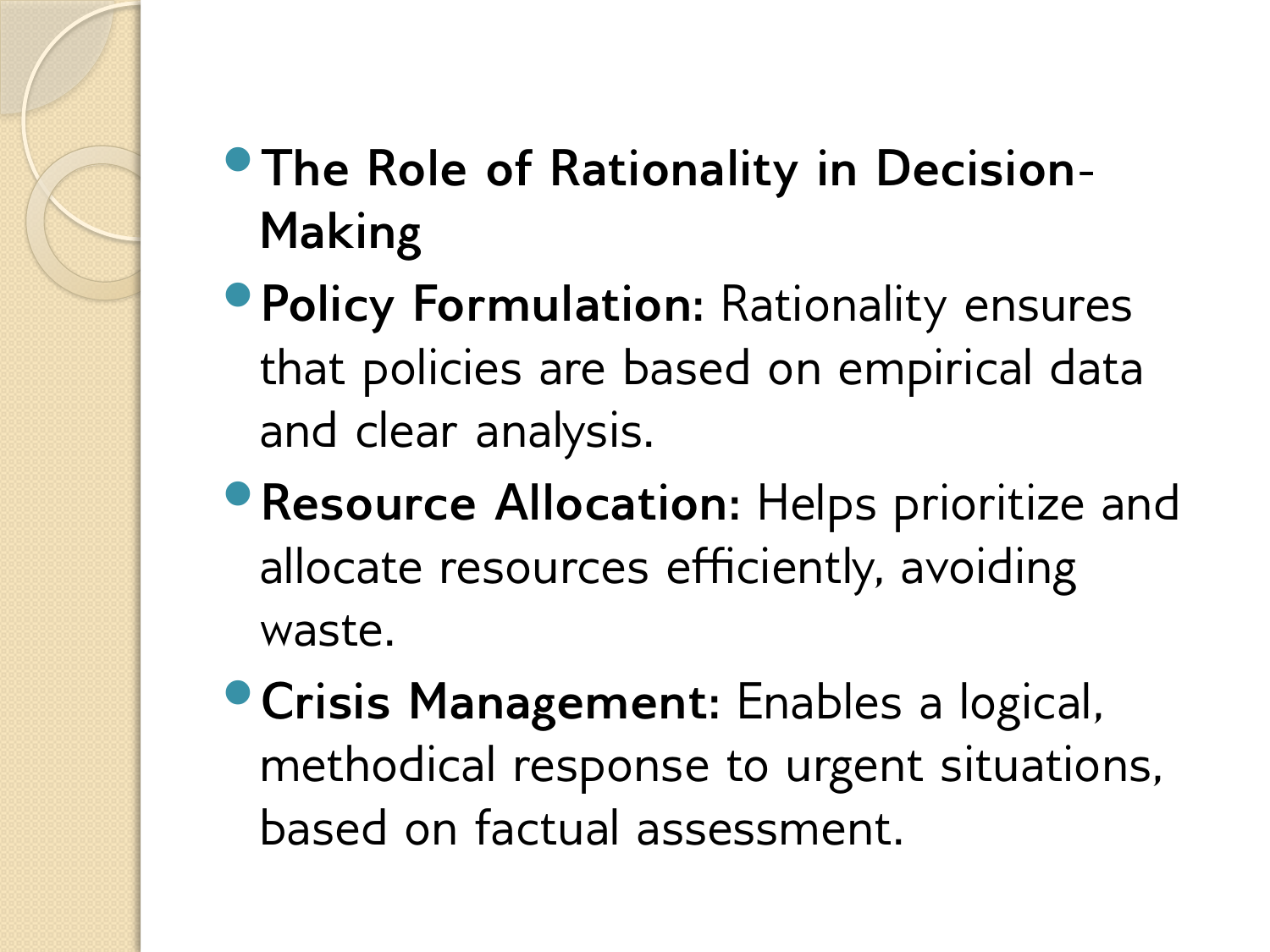

#
The Role of Rationality in Decision-Making
Policy Formulation: Rationality ensures that policies are based on empirical data and clear analysis.
Resource Allocation: Helps prioritize and allocate resources efficiently, avoiding waste.
Crisis Management: Enables a logical, methodical response to urgent situations, based on factual assessment.